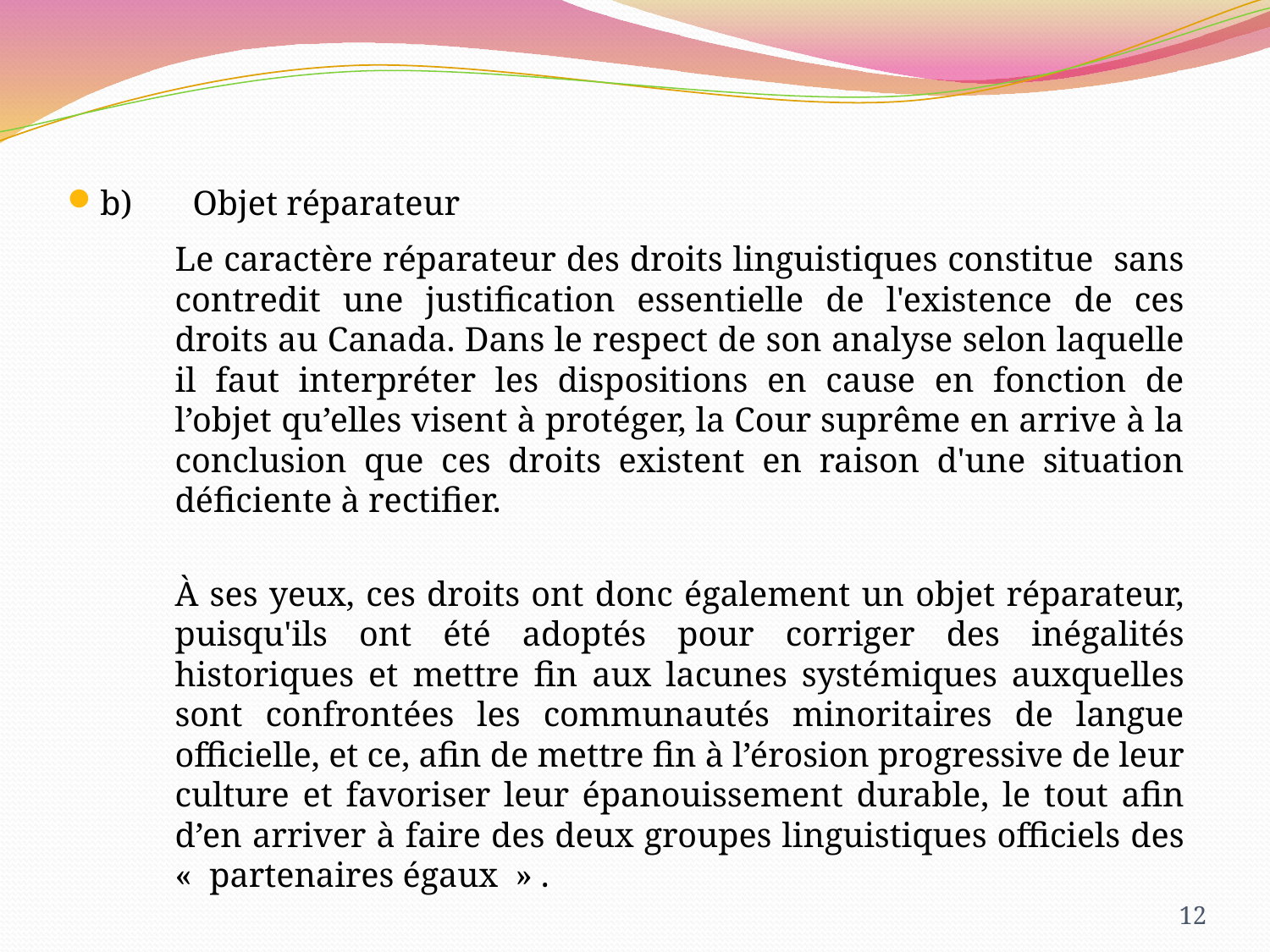

b)	Objet réparateur
Le caractère réparateur des droits linguistiques constitue  sans contredit une justification essentielle de l'existence de ces droits au Canada. Dans le respect de son analyse selon laquelle il faut interpréter les dispositions en cause en fonction de l’objet qu’elles visent à protéger, la Cour suprême en arrive à la conclusion que ces droits existent en raison d'une situation déficiente à rectifier.

À ses yeux, ces droits ont donc également un objet réparateur, puisqu'ils ont été adoptés pour corriger des inégalités historiques et mettre fin aux lacunes systémiques auxquelles sont confrontées les communautés minoritaires de langue officielle, et ce, afin de mettre fin à l’érosion progressive de leur culture et favoriser leur épanouissement durable, le tout afin d’en arriver à faire des deux groupes linguistiques officiels des «  partenaires égaux  » .

12